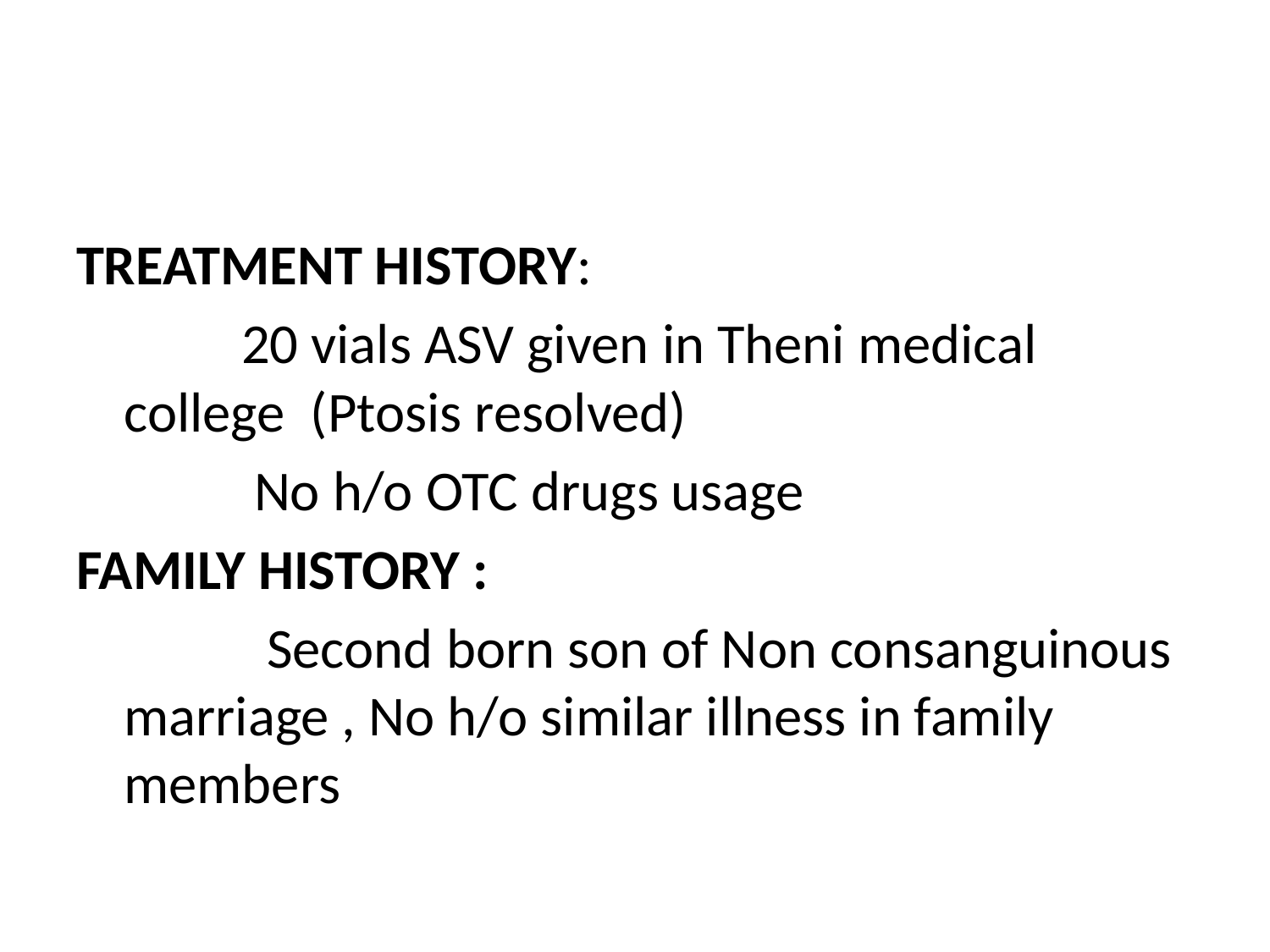

#
TREATMENT HISTORY:
             20 vials ASV given in Theni medical college  (Ptosis resolved)
              No h/o OTC drugs usage
FAMILY HISTORY :
               Second born son of Non consanguinous marriage , No h/o similar illness in family members